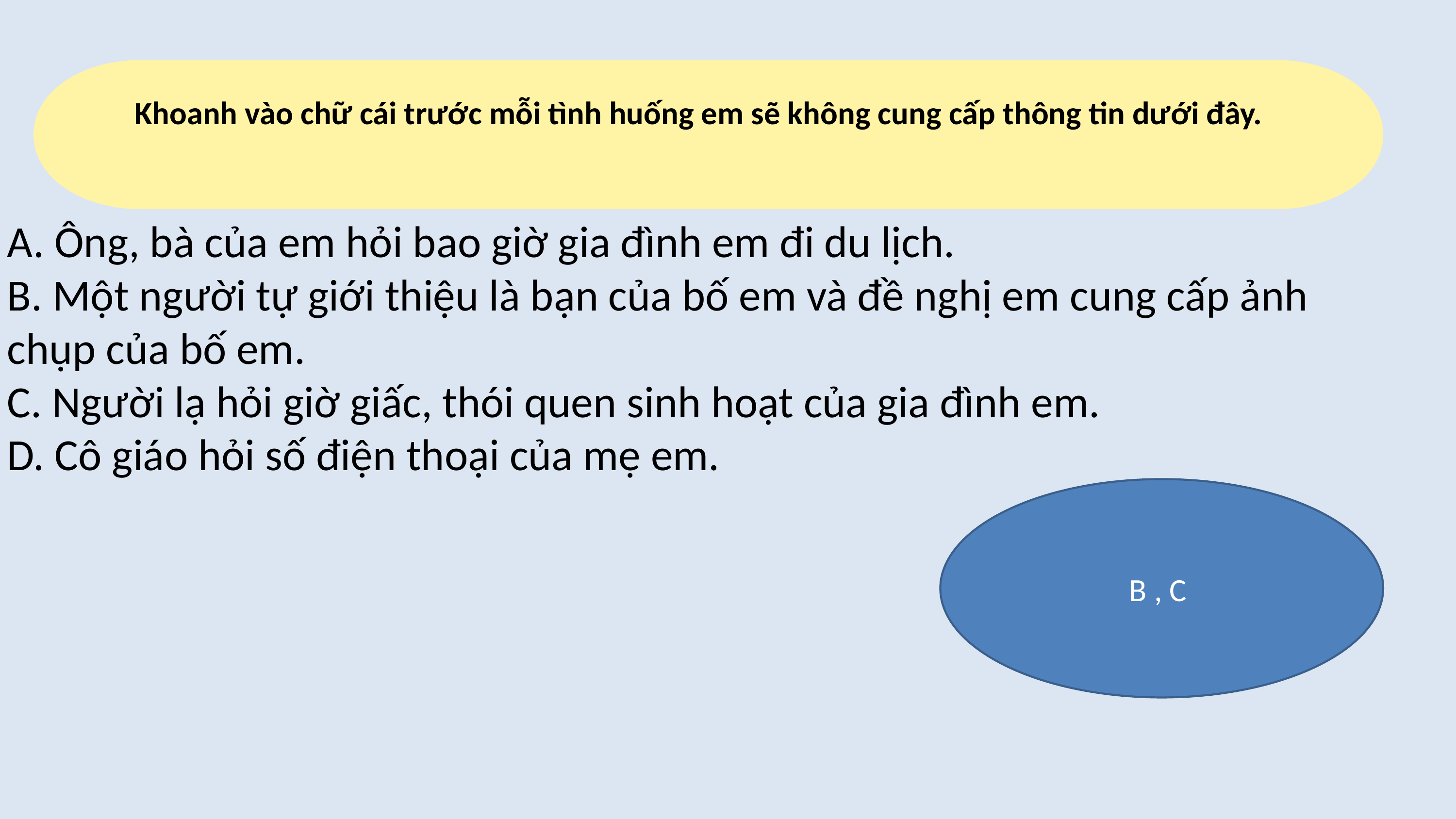

Khoanh vào chữ cái trước mỗi tình huống em sẽ không cung cấp thông tin dưới đây.
A. Ông, bà của em hỏi bao giờ gia đình em đi du lịch.
B. Một người tự giới thiệu là bạn của bố em và đề nghị em cung cấp ảnh chụp của bố em.
C. Người lạ hỏi giờ giấc, thói quen sinh hoạt của gia đình em.
D. Cô giáo hỏi số điện thoại của mẹ em.

B , C